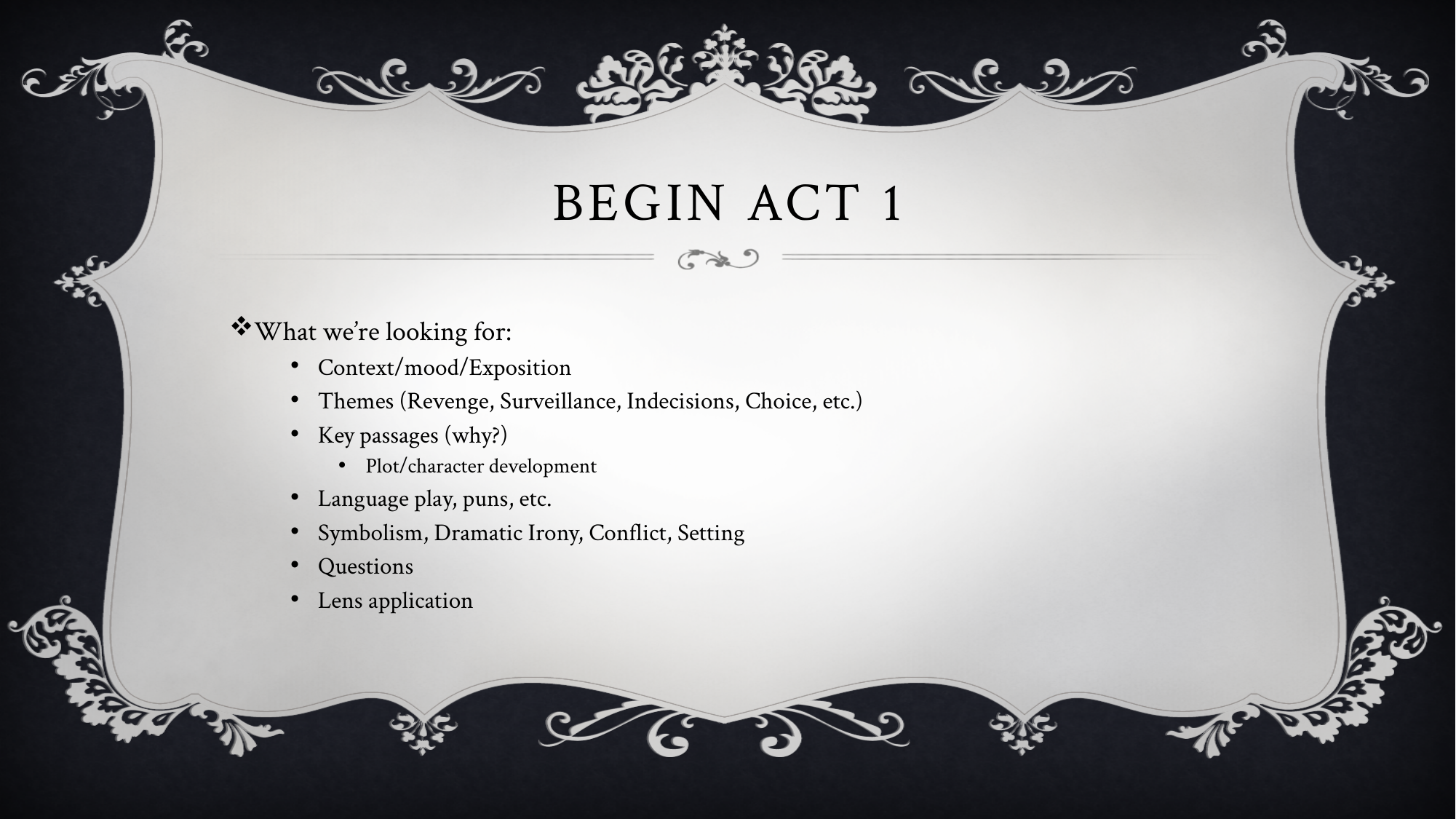

# Begin Act 1
What we’re looking for:
Context/mood/Exposition
Themes (Revenge, Surveillance, Indecisions, Choice, etc.)
Key passages (why?)
Plot/character development
Language play, puns, etc.
Symbolism, Dramatic Irony, Conflict, Setting
Questions
Lens application